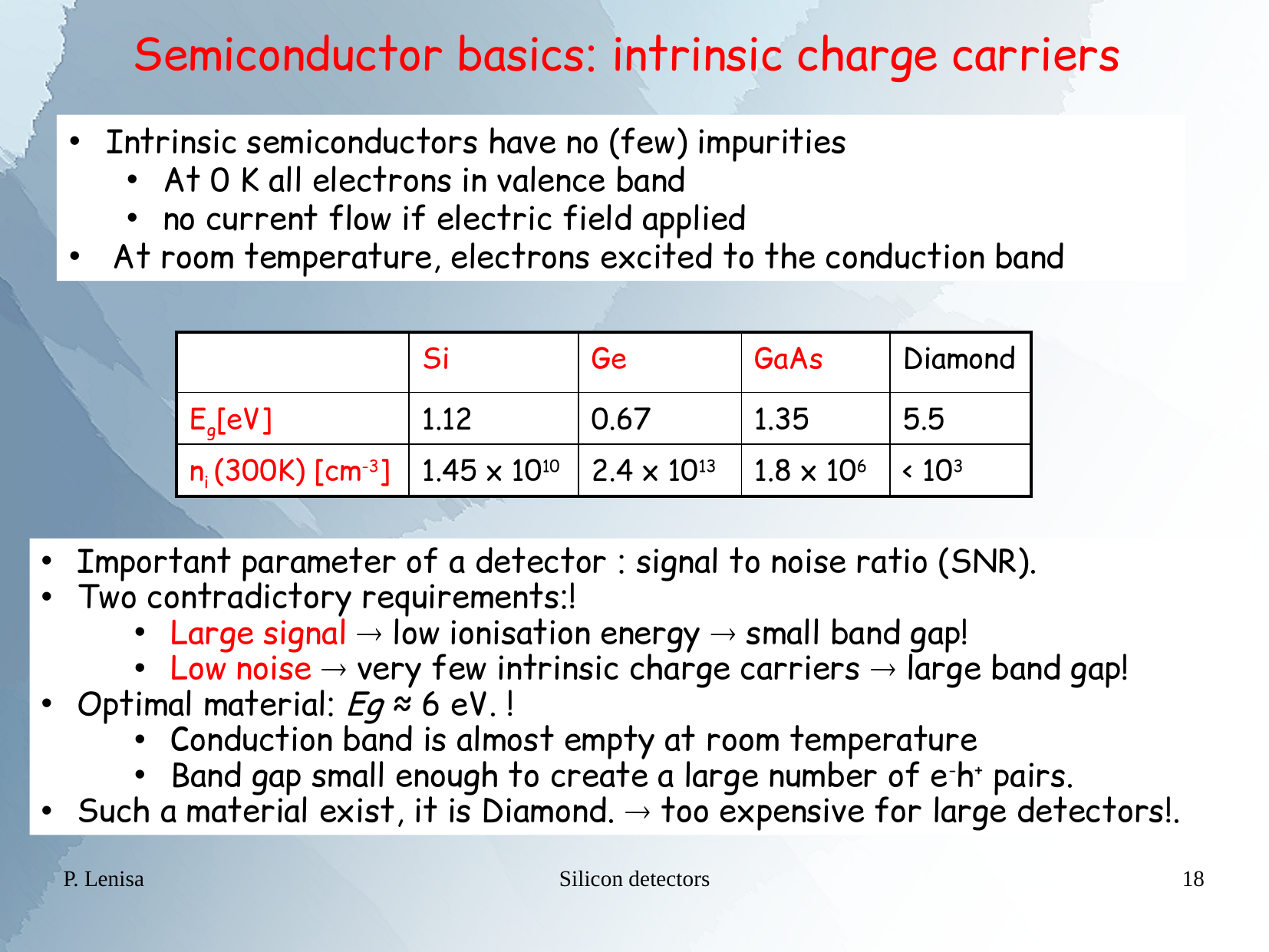

# Semiconductor basics: intrinsic charge carriers
 Intrinsic semiconductors have no (few) impurities
At 0 K all electrons in valence band
no current flow if electric field applied
At room temperature, electrons excited to the conduction band
|  | Si | Ge | GaAs | Diamond |
| --- | --- | --- | --- | --- |
| Eg[eV] | 1.12 | 0.67 | 1.35 | 5.5 |
| ni (300K) [cm-3] | 1.45 x 1010 | 2.4 x 1013 | 1.8 x 106 | < 103 |
Important parameter of a detector : signal to noise ratio (SNR).
Two contradictory requirements:!
Large signal → low ionisation energy → small band gap!
Low noise → very few intrinsic charge carriers → large band gap!
Optimal material: Eg ≈ 6 eV. !
Conduction band is almost empty at room temperature
Band gap small enough to create a large number of e-h+ pairs.
Such a material exist, it is Diamond. → too expensive for large detectors!.
P. Lenisa
Silicon detectors
18